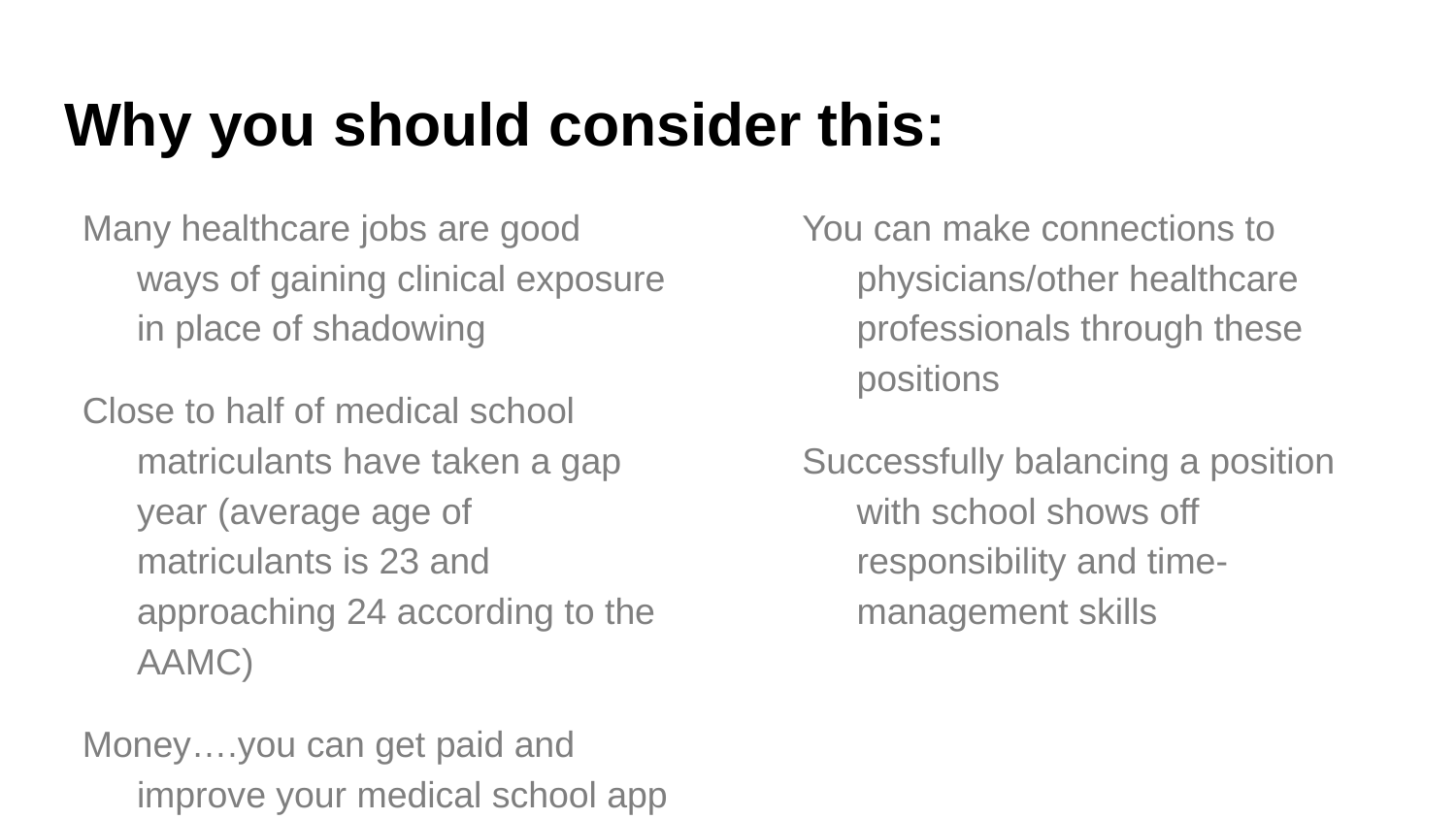

# Why you should consider this:
Many healthcare jobs are good ways of gaining clinical exposure in place of shadowing
Close to half of medical school matriculants have taken a gap year (average age of matriculants is 23 and approaching 24 according to the AAMC)
Money….you can get paid and improve your medical school app at the same time

You can make connections to physicians/other healthcare professionals through these positions
Successfully balancing a position with school shows off responsibility and time-management skills